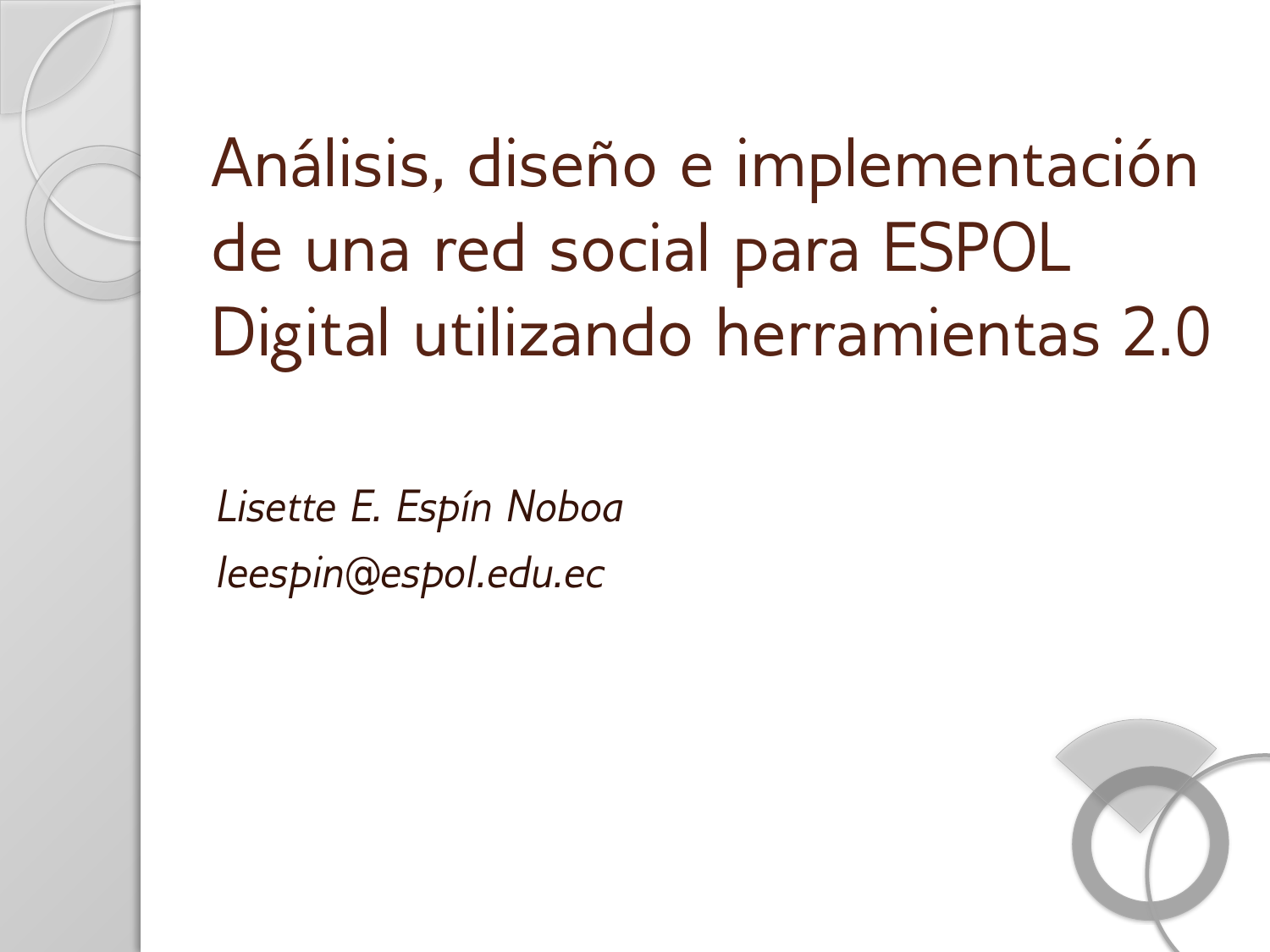

# Análisis, diseño e implementación de una red social para ESPOL Digital utilizando herramientas 2.0
Lisette E. Espín Noboa
leespin@espol.edu.ec